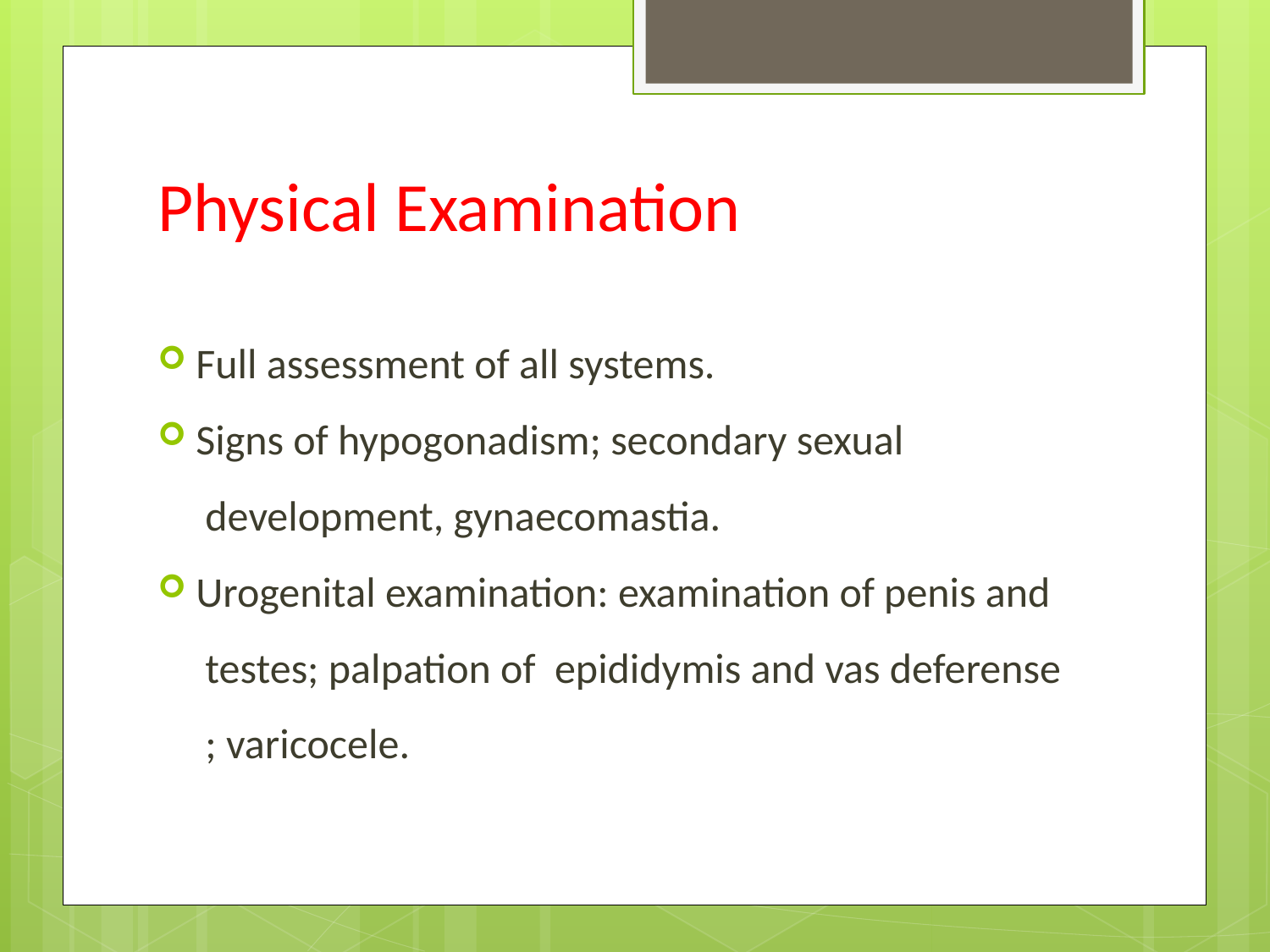

# Physical Examination
 Full assessment of all systems.
 Signs of hypogonadism; secondary sexual
     development, gynaecomastia.
 Urogenital examination: examination of penis and
     testes; palpation of  epididymis and vas deferense
     ; varicocele.